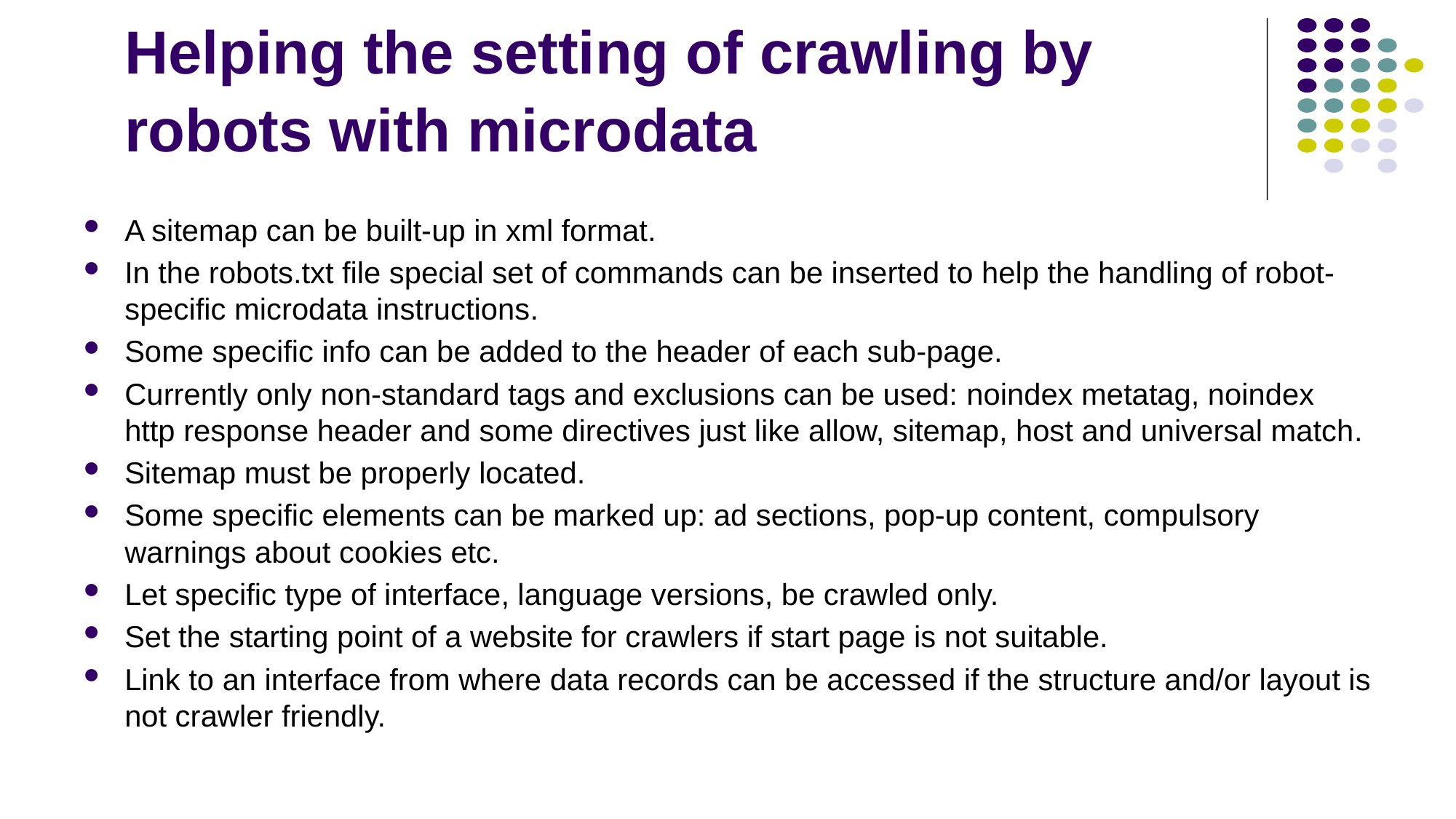

# Helping the setting of crawling by robots with microdata
A sitemap can be built-up in xml format.
In the robots.txt file special set of commands can be inserted to help the handling of robot-specific microdata instructions.
Some specific info can be added to the header of each sub-page.
Currently only non-standard tags and exclusions can be used: noindex metatag, noindex http response header and some directives just like allow, sitemap, host and universal match.
Sitemap must be properly located.
Some specific elements can be marked up: ad sections, pop-up content, compulsory warnings about cookies etc.
Let specific type of interface, language versions, be crawled only.
Set the starting point of a website for crawlers if start page is not suitable.
Link to an interface from where data records can be accessed if the structure and/or layout is not crawler friendly.